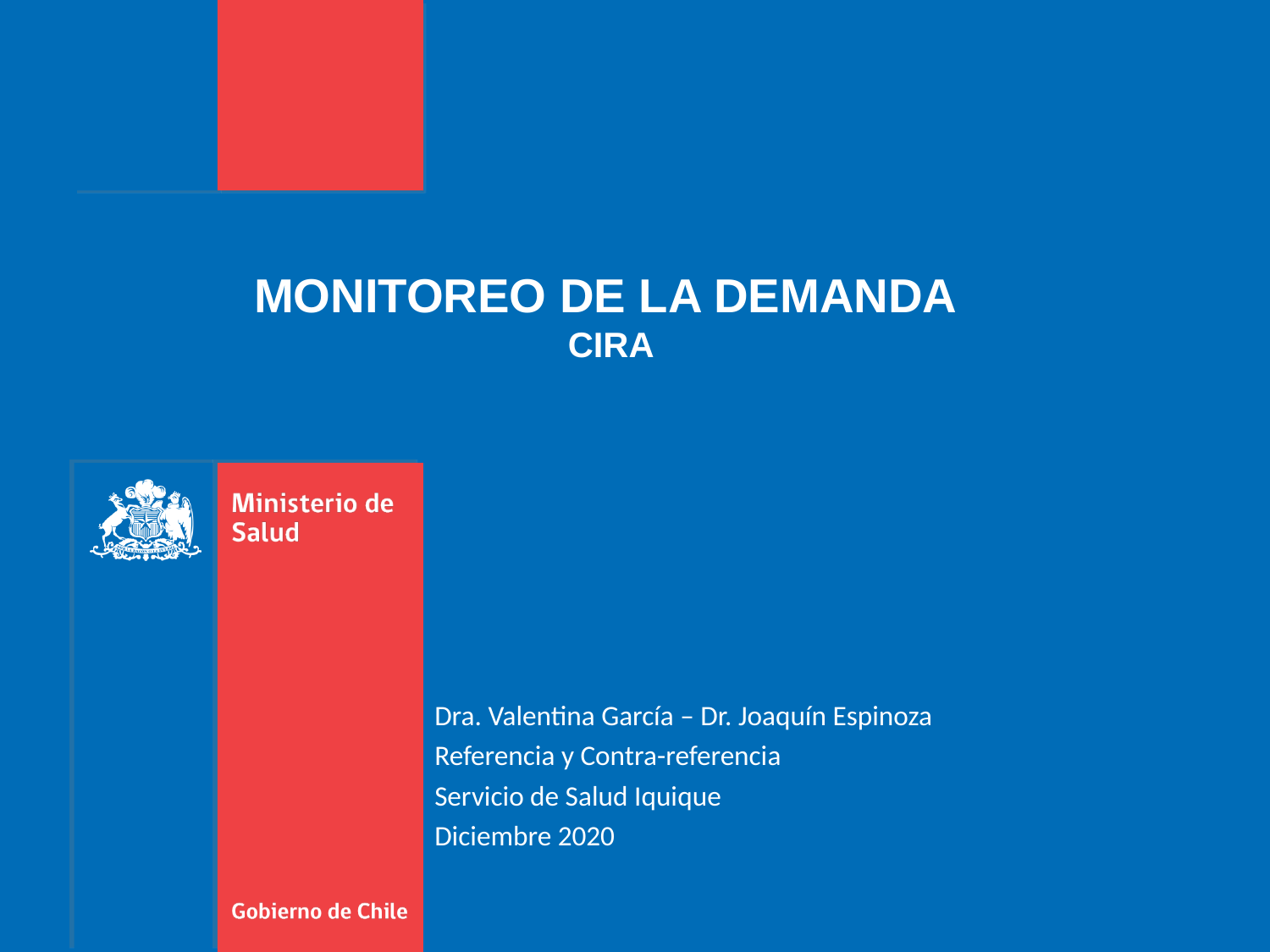

MONITOREO DE LA DEMANDA
CIRA

Dra. Valentina García – Dr. Joaquín Espinoza
Referencia y Contra-referencia
Servicio de Salud Iquique
Diciembre 2020